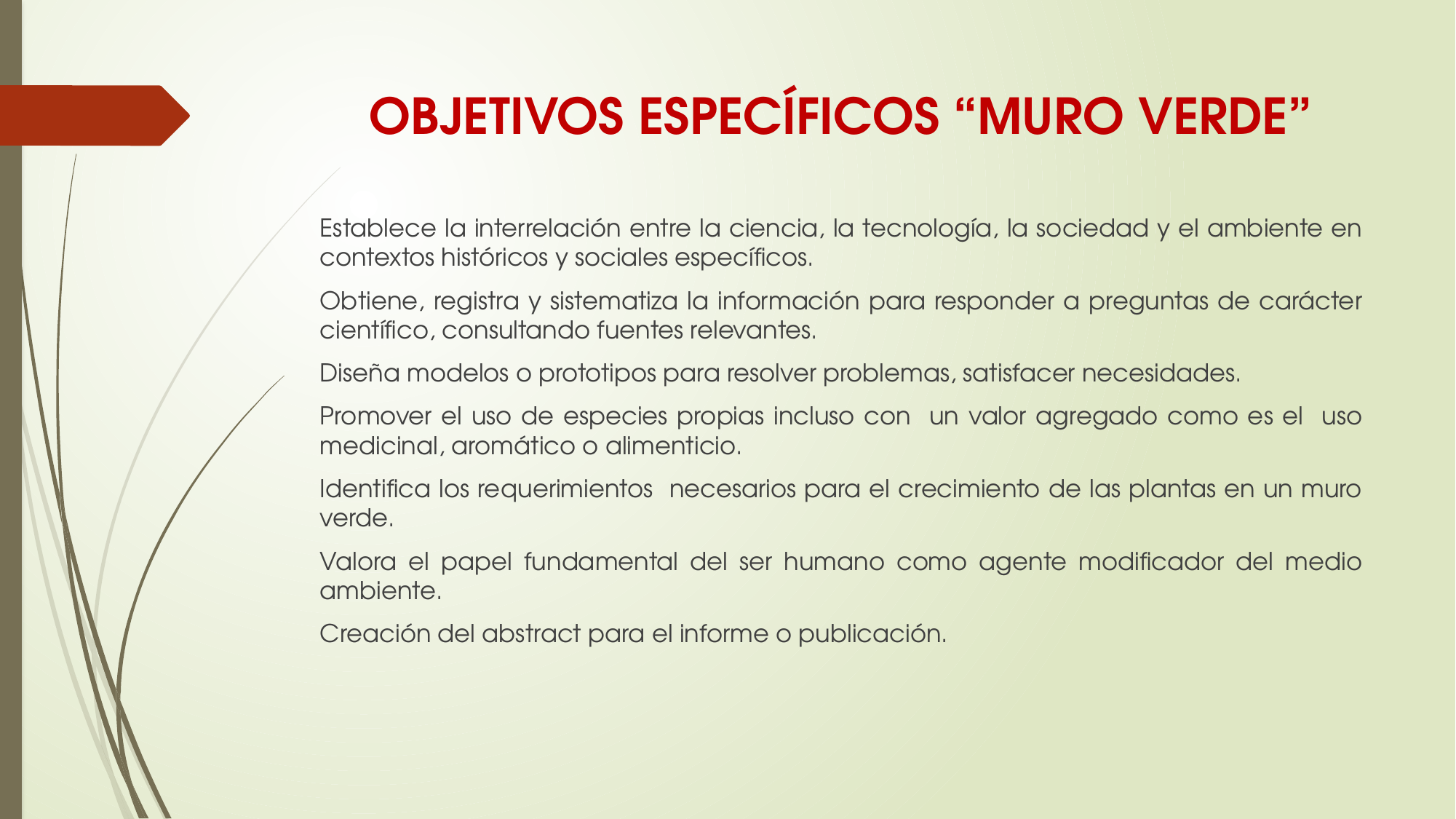

# OBJETIVOS ESPECÍFICOS “MURO VERDE”
Establece la interrelación entre la ciencia, la tecnología, la sociedad y el ambiente en contextos históricos y sociales específicos.
Obtiene, registra y sistematiza la información para responder a preguntas de carácter científico, consultando fuentes relevantes.
Diseña modelos o prototipos para resolver problemas, satisfacer necesidades.
Promover el uso de especies propias incluso con  un valor agregado como es el  uso medicinal, aromático o alimenticio.
Identifica los requerimientos  necesarios para el crecimiento de las plantas en un muro verde.
Valora el papel fundamental del ser humano como agente modificador del medio ambiente.
Creación del abstract para el informe o publicación.